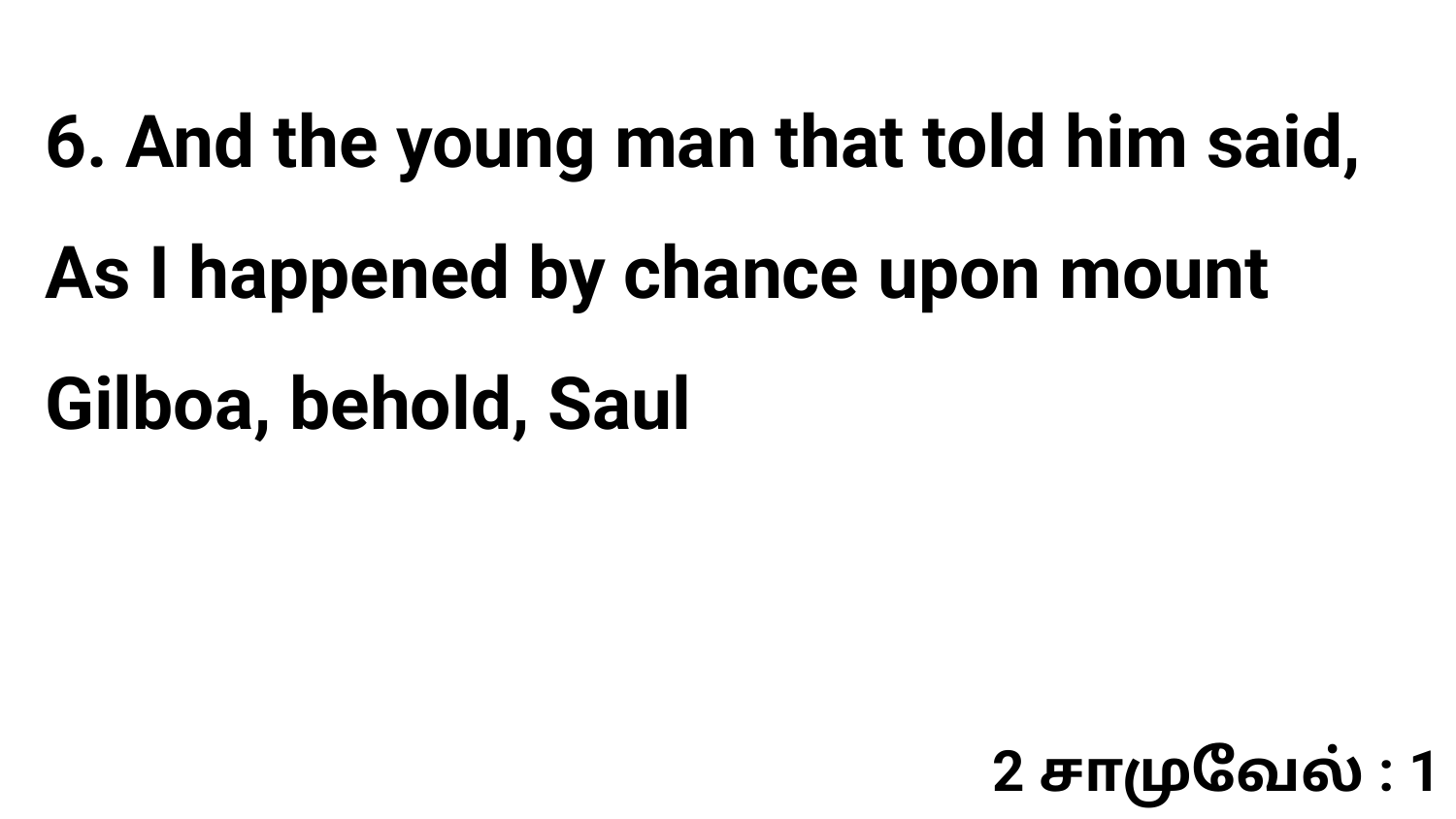

6. And the young man that told him said, As I happened by chance upon mount Gilboa, behold, Saul
2 சாமுவேல் : 1